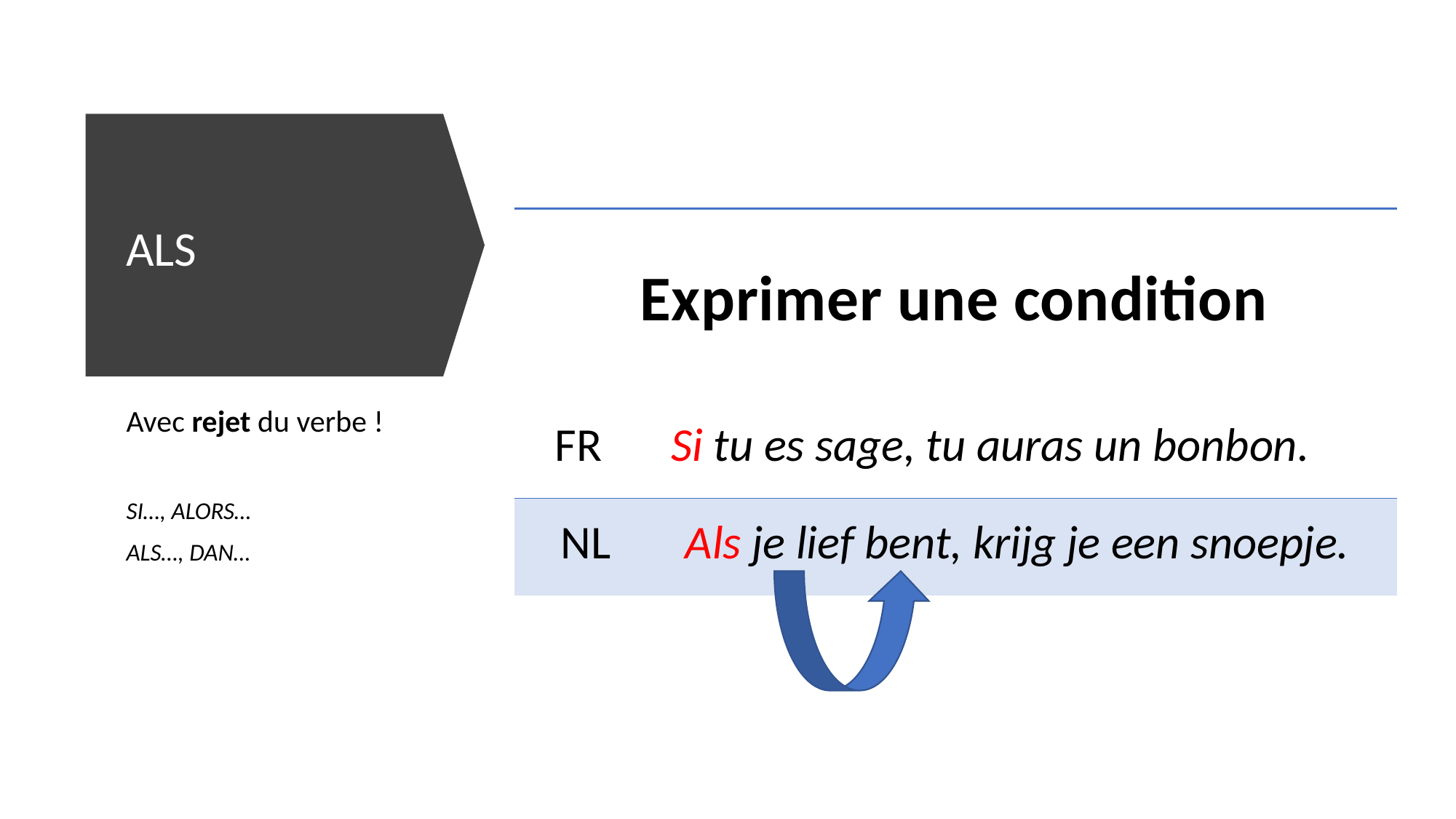

# ALS
| Exprimer une condition |  |
| --- | --- |
| FR | Si tu es sage, tu auras un bonbon. |
| NL | Als je lief bent, krijg je een snoepje. |
Avec rejet du verbe !

SI…, ALORS…
ALS…, DAN…